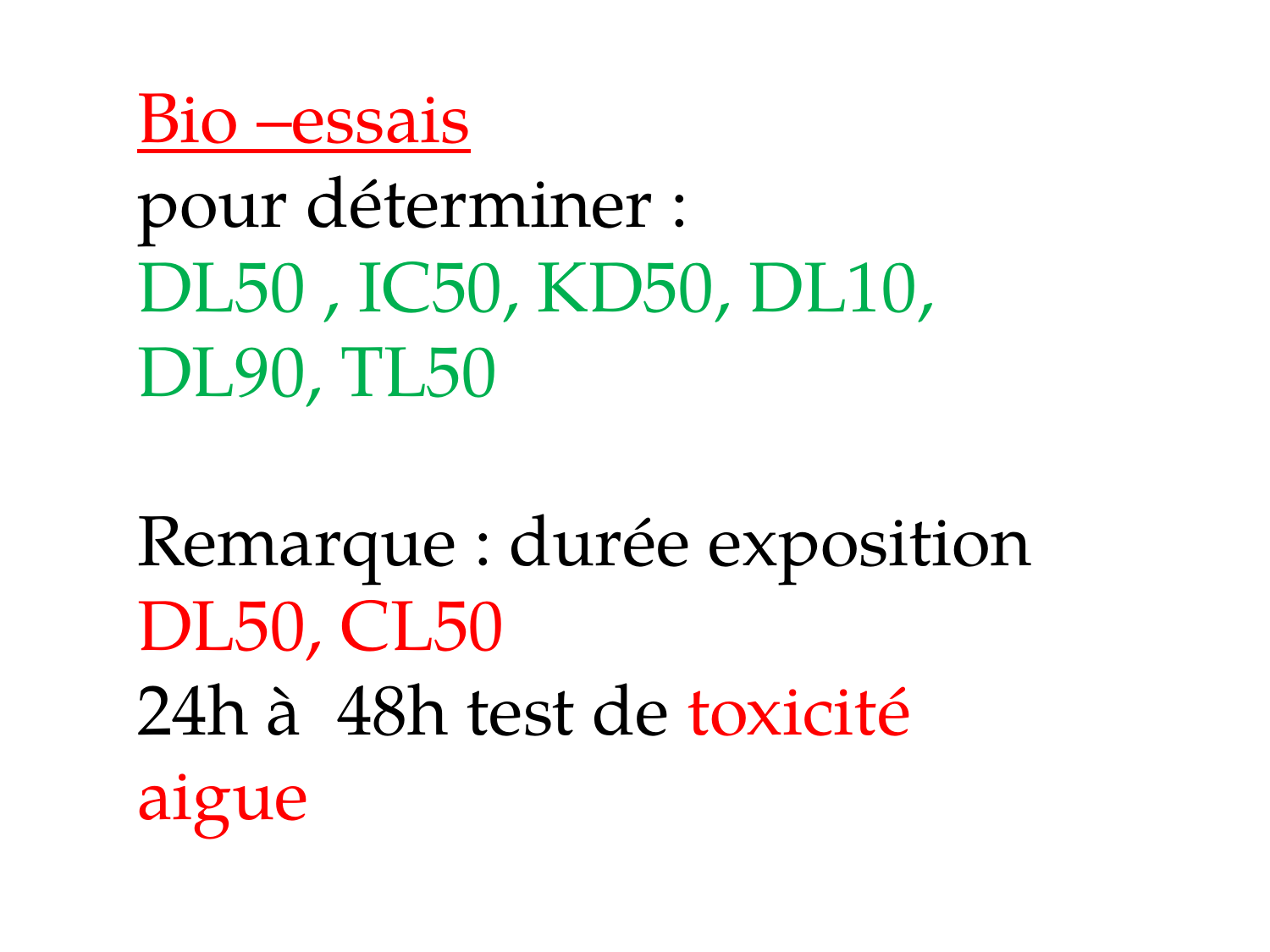

Bio –essais
pour déterminer :
DL50 , IC50, KD50, DL10,  DL90, TL50

Remarque : durée exposition DL50, CL50
24h à  48h test de toxicité aigue